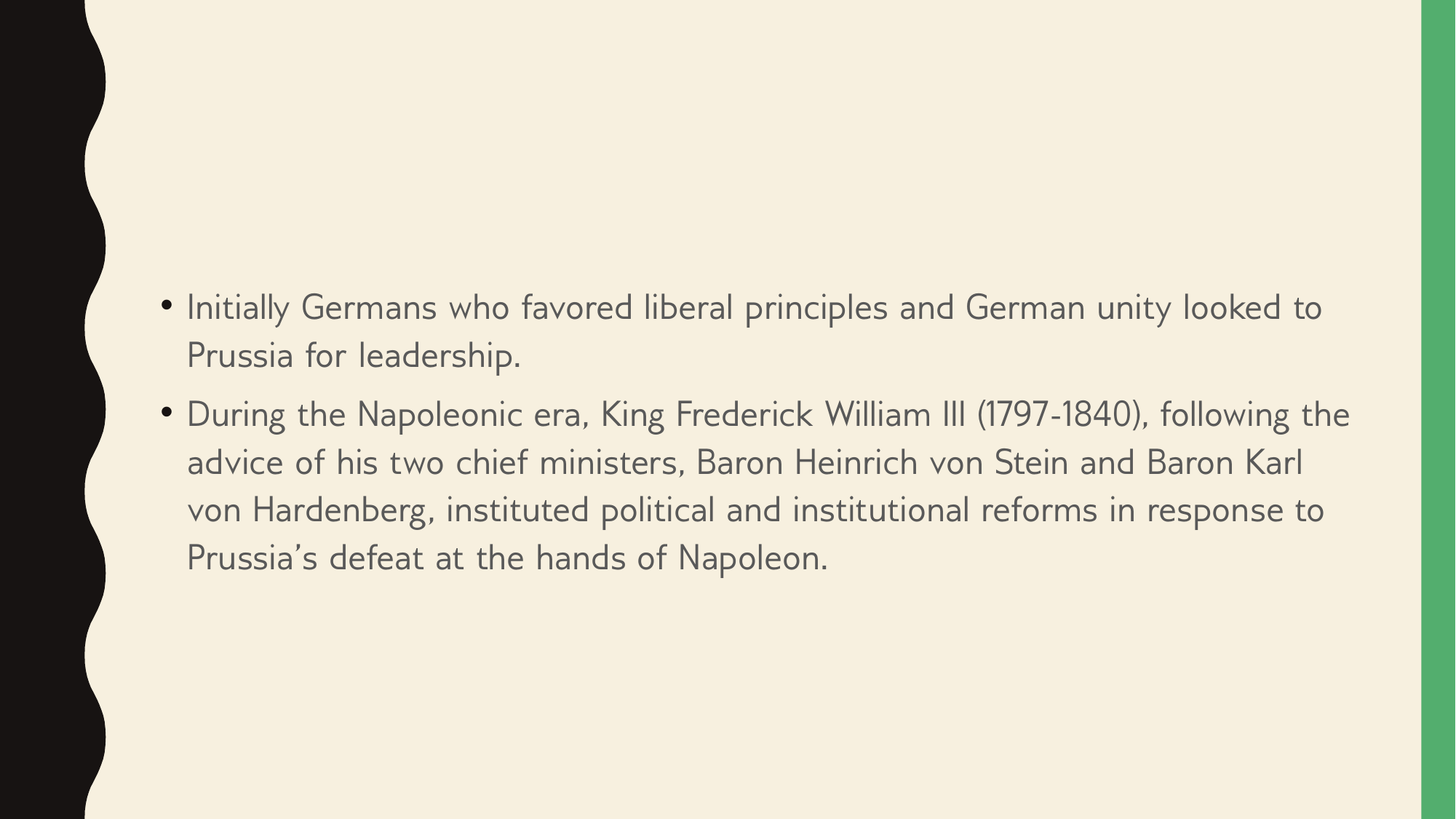

#
Initially Germans who favored liberal principles and German unity looked to Prussia for leadership.
During the Napoleonic era, King Frederick William III (1797-1840), following the advice of his two chief ministers, Baron Heinrich von Stein and Baron Karl von Hardenberg, instituted political and institutional reforms in response to Prussia’s defeat at the hands of Napoleon.